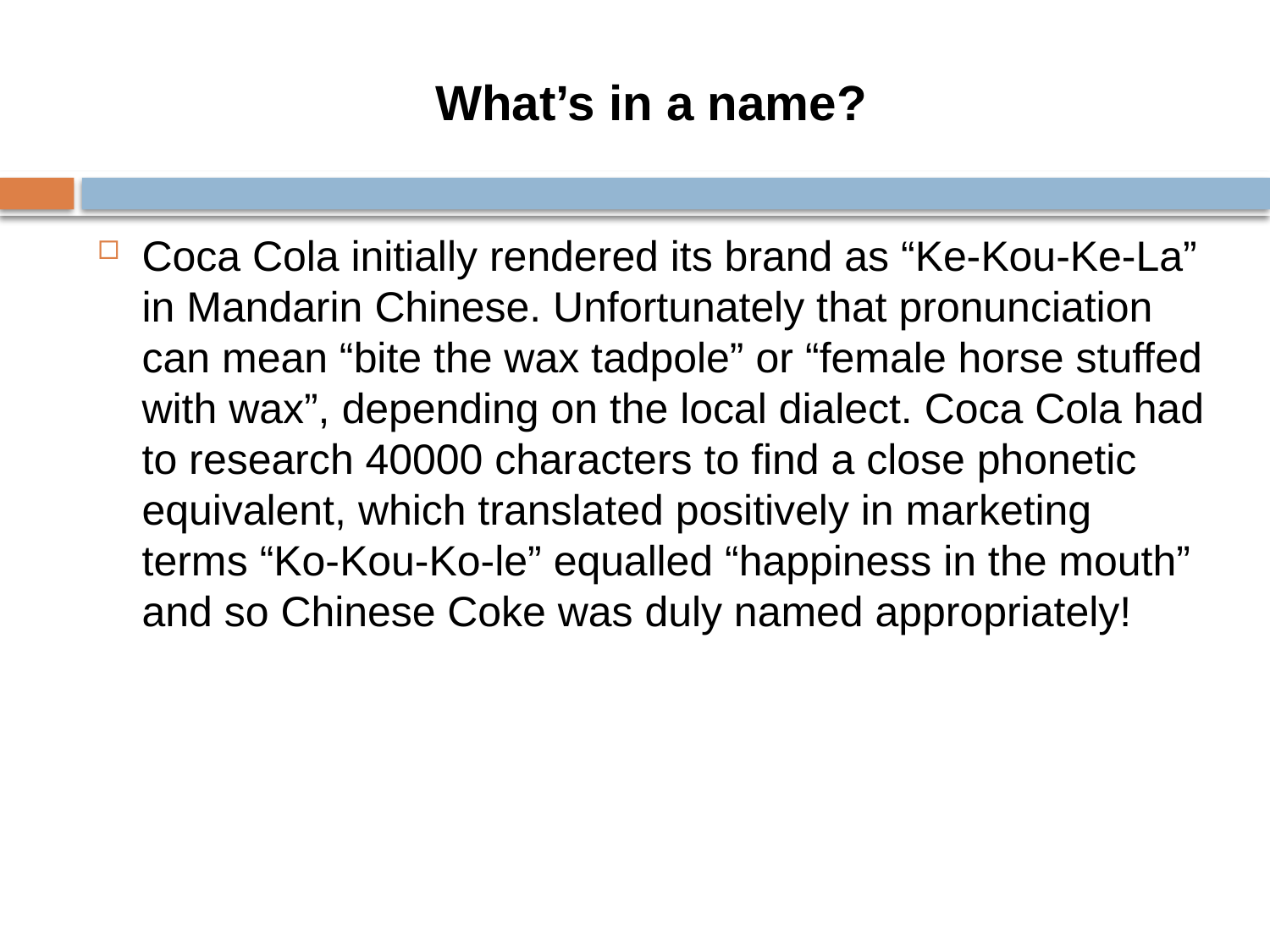

# What’s in a name?
Coca Cola initially rendered its brand as “Ke-Kou-Ke-La” in Mandarin Chinese. Unfortunately that pronunciation can mean “bite the wax tadpole” or “female horse stuffed with wax”, depending on the local dialect. Coca Cola had to research 40000 characters to find a close phonetic equivalent, which translated positively in marketing terms “Ko-Kou-Ko-le” equalled “happiness in the mouth” and so Chinese Coke was duly named appropriately!